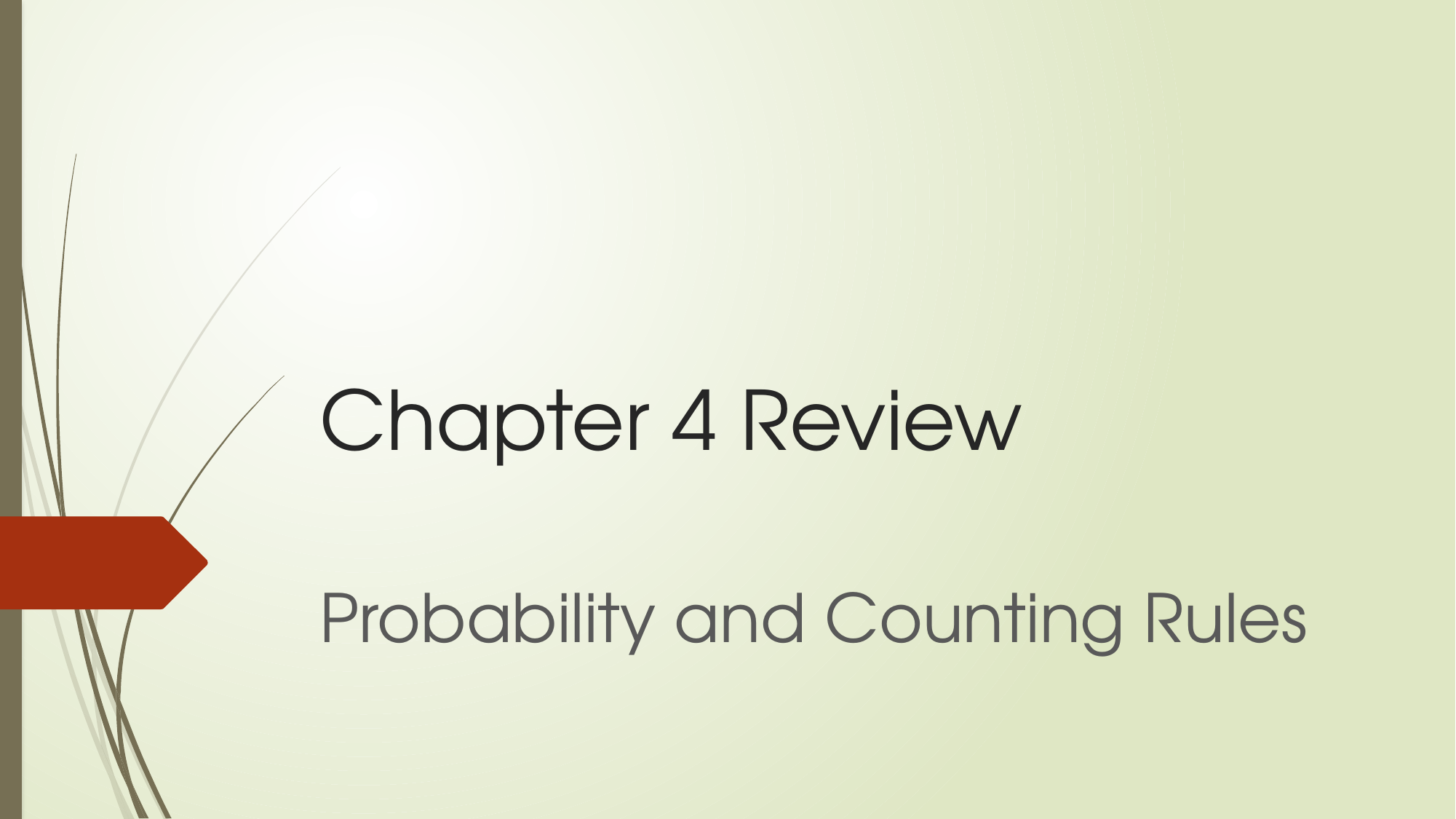

# Chapter 4 Review
Probability and Counting Rules